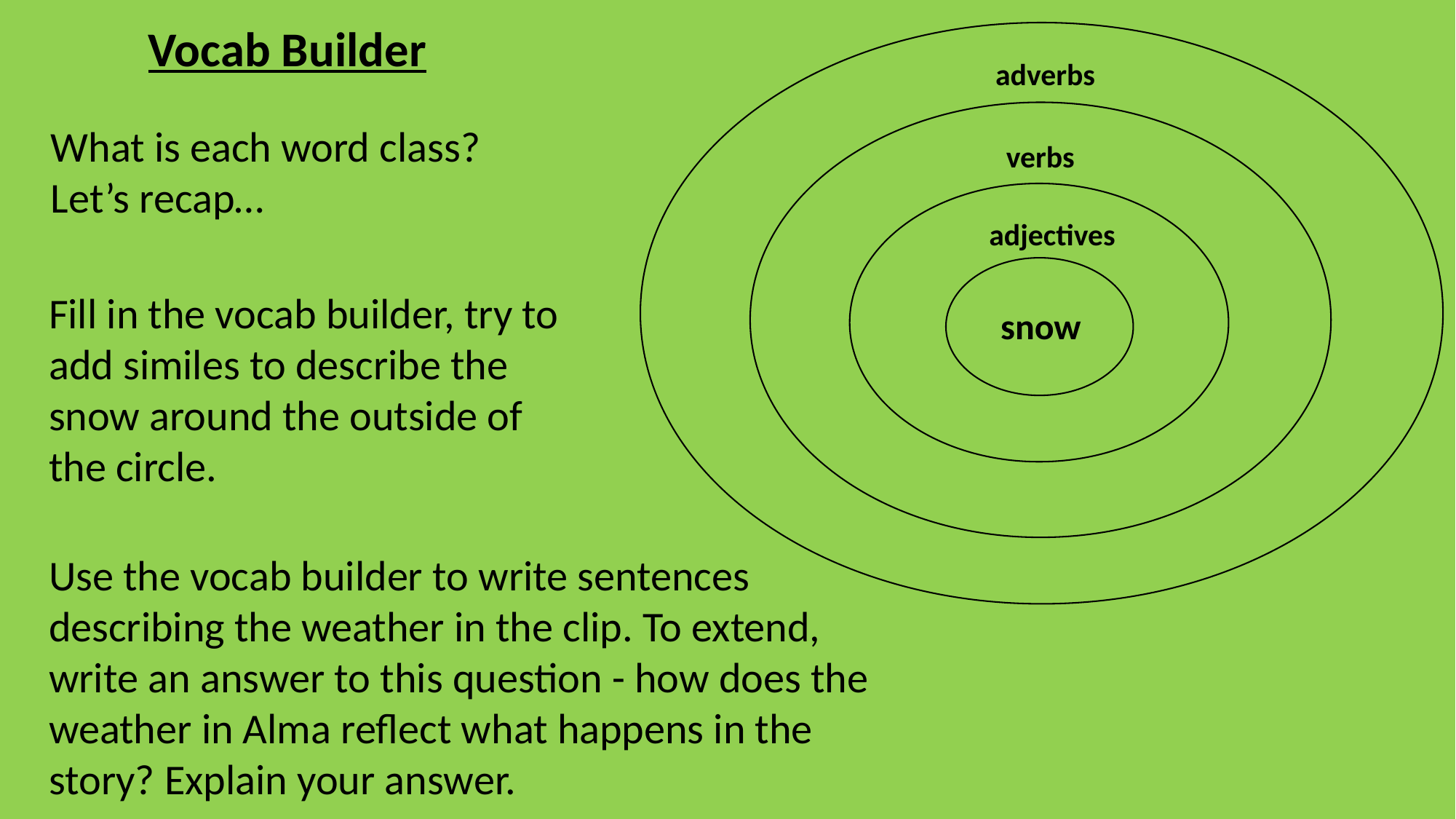

Vocab Builder

adverbs

verbs

adjectives

snow
What is each word class? Let’s recap…
Fill in the vocab builder, try to add similes to describe the snow around the outside of the circle.
Use the vocab builder to write sentences describing the weather in the clip. To extend, write an answer to this question - how does the weather in Alma reflect what happens in the story? Explain your answer.